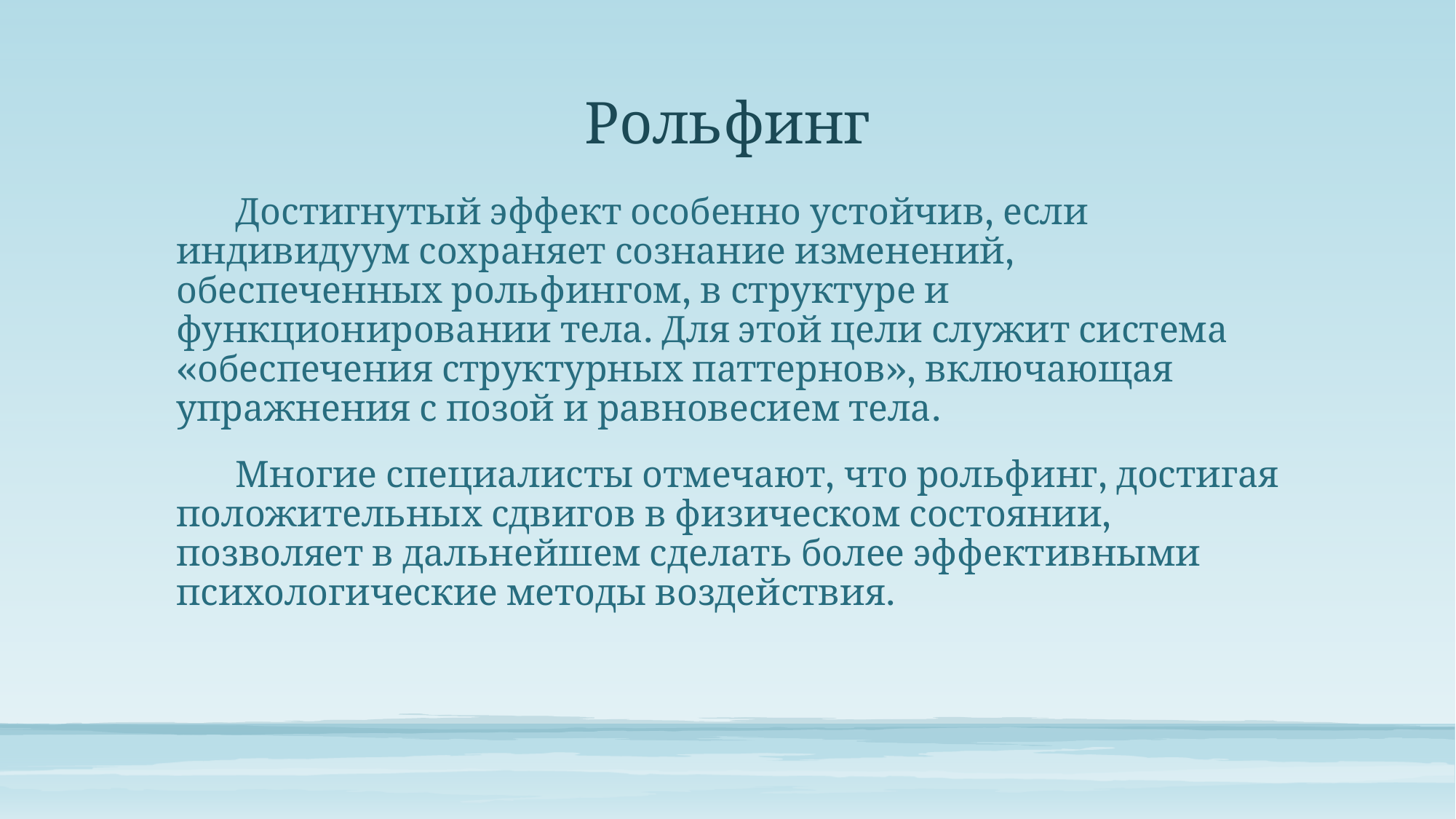

# Рольфинг
Достигнутый эффект особенно устойчив, если индивидуум сохраняет сознание изменений, обеспеченных рольфингом, в структуре и функционировании тела. Для этой цели служит система «обеспечения структурных паттернов», включающая упражнения с позой и равновесием тела.
Многие специалисты отмечают, что рольфинг, достигая положительных сдвигов в физическом состоянии, позволяет в дальнейшем сделать более эффективными психологические методы воздействия.